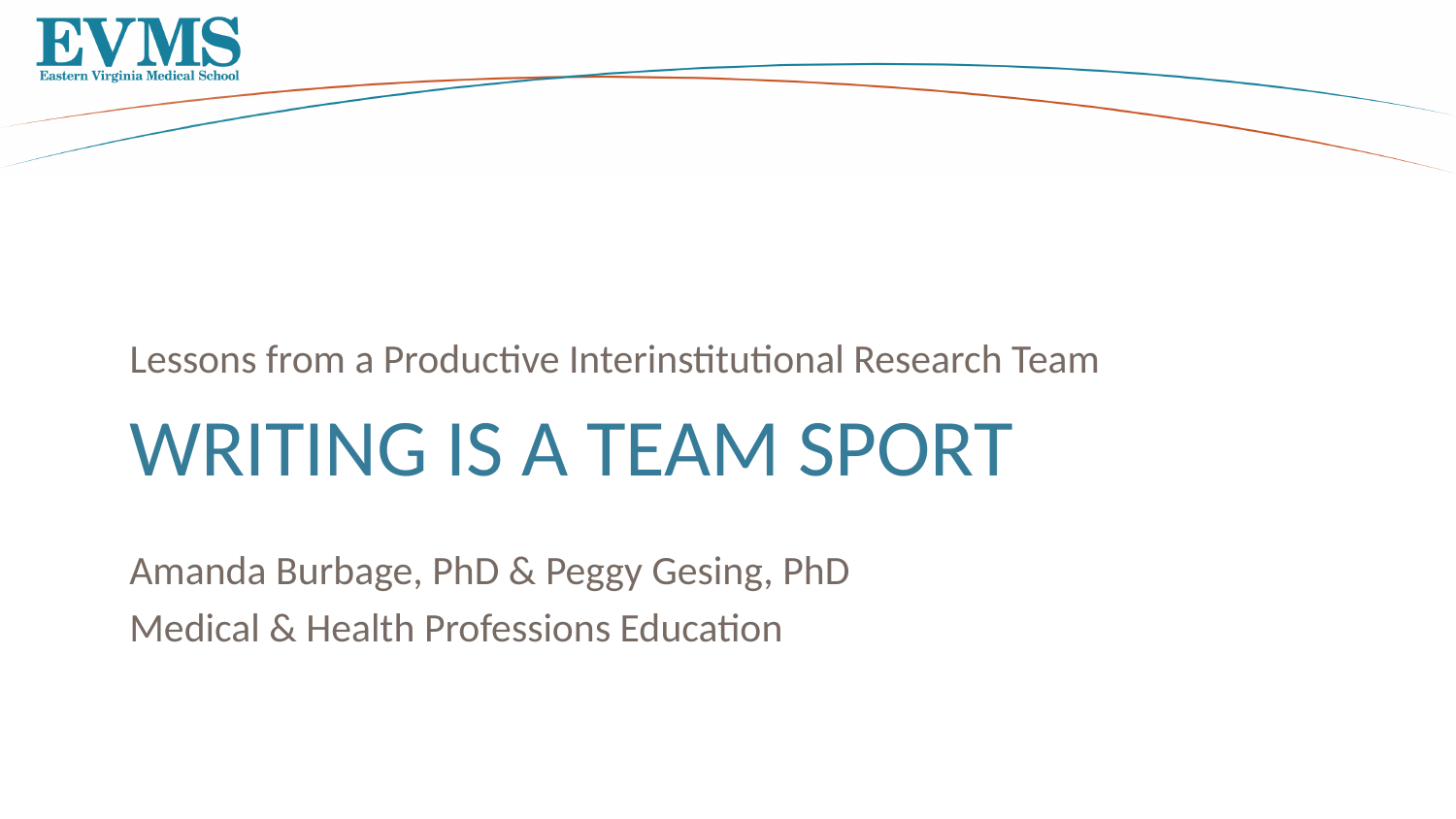

Lessons from a Productive Interinstitutional Research Team
# Writing is a Team Sport
Amanda Burbage, PhD & Peggy Gesing, PhD
Medical & Health Professions Education